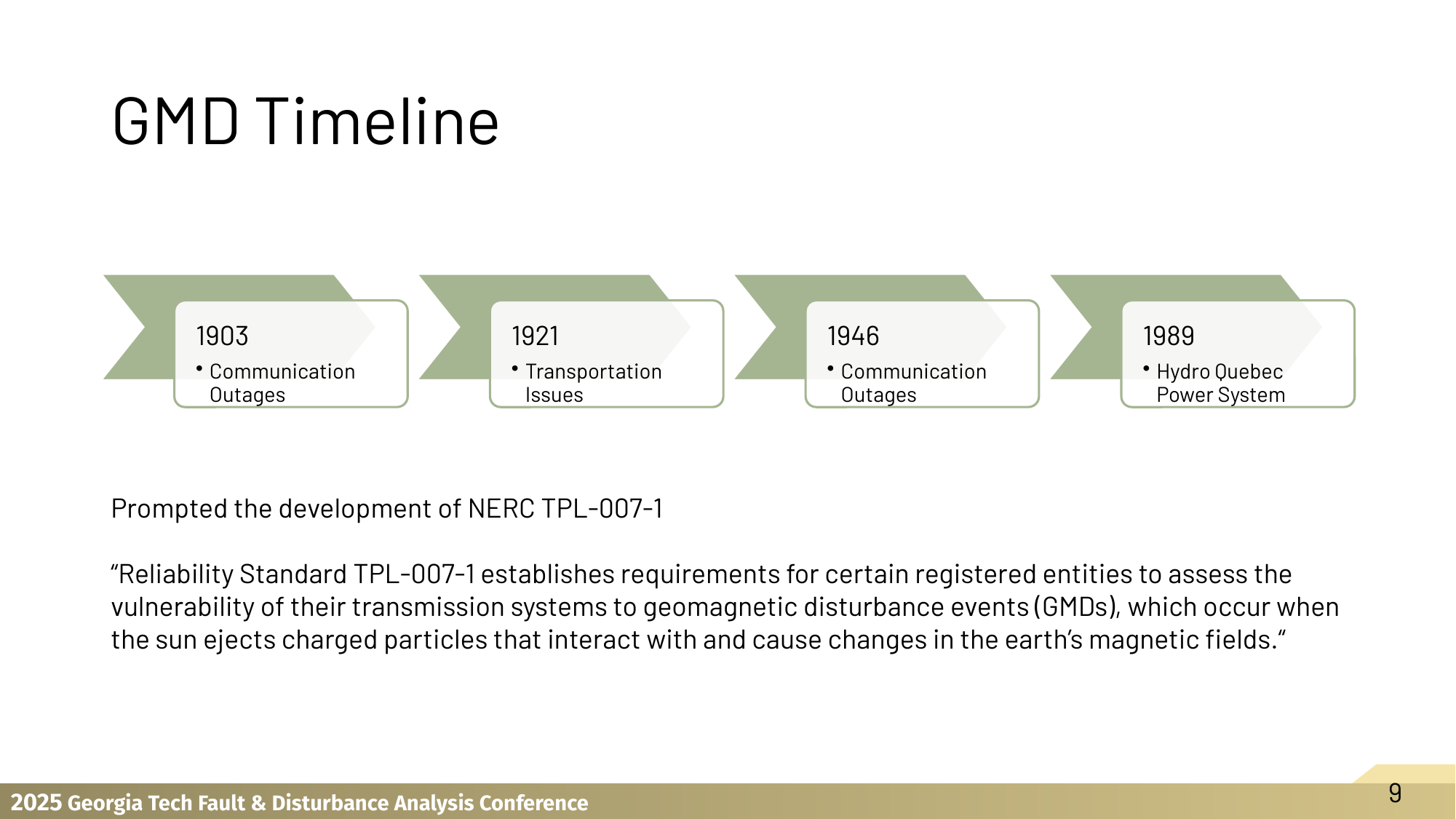

# GMD Timeline
1903
Communication Outages
1921
Transportation Issues
1946
Communication Outages
1989
Hydro Quebec Power System
Prompted the development of NERC TPL-007-1

“Reliability Standard TPL-007-1 establishes requirements for certain registered entities to assess the vulnerability of their transmission systems to geomagnetic disturbance events (GMDs), which occur when the sun ejects charged particles that interact with and cause changes in the earth’s magnetic fields.“